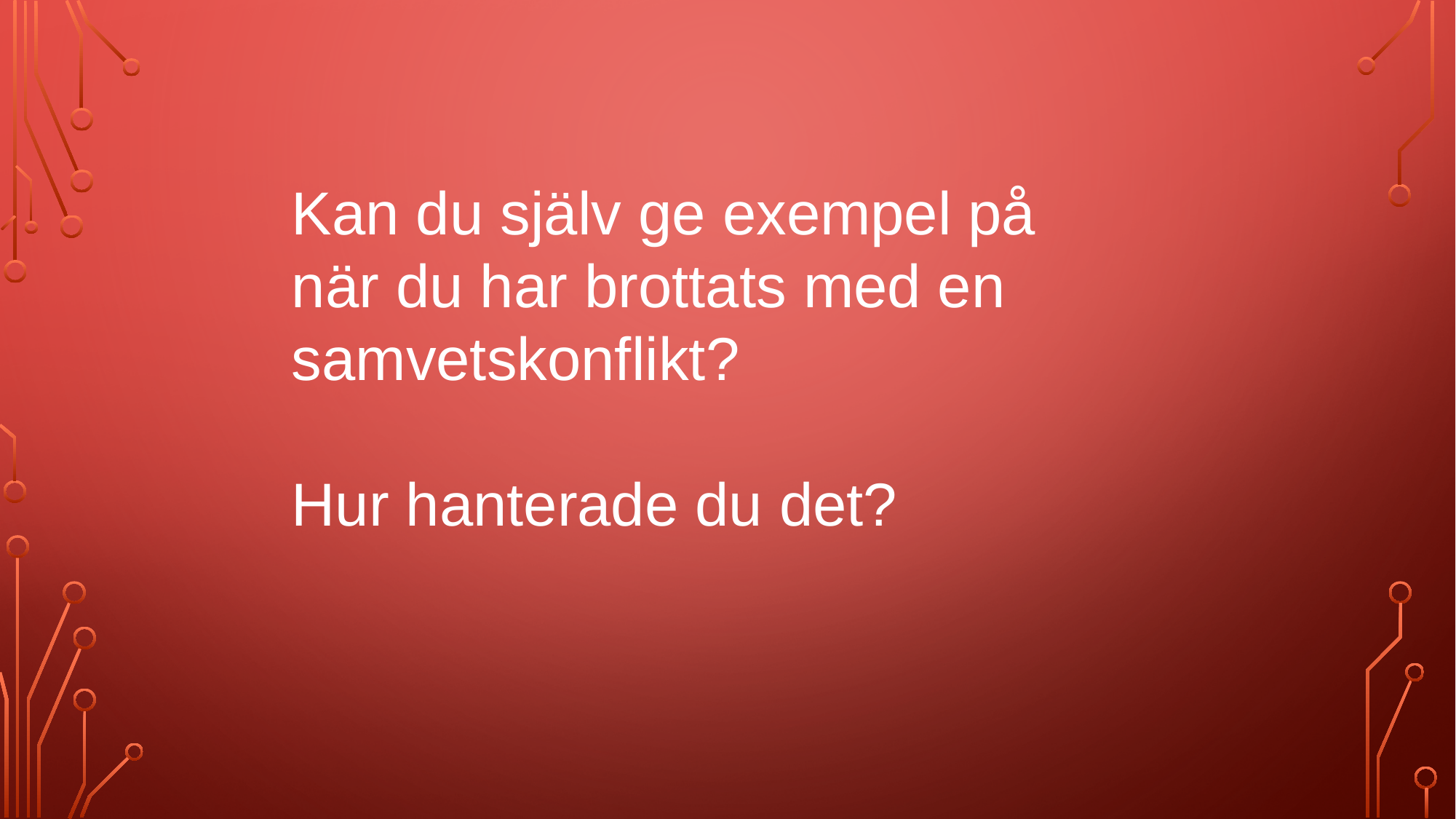

Kan du själv ge exempel på när du har brottats med en samvetskonflikt?

Hur hanterade du det?